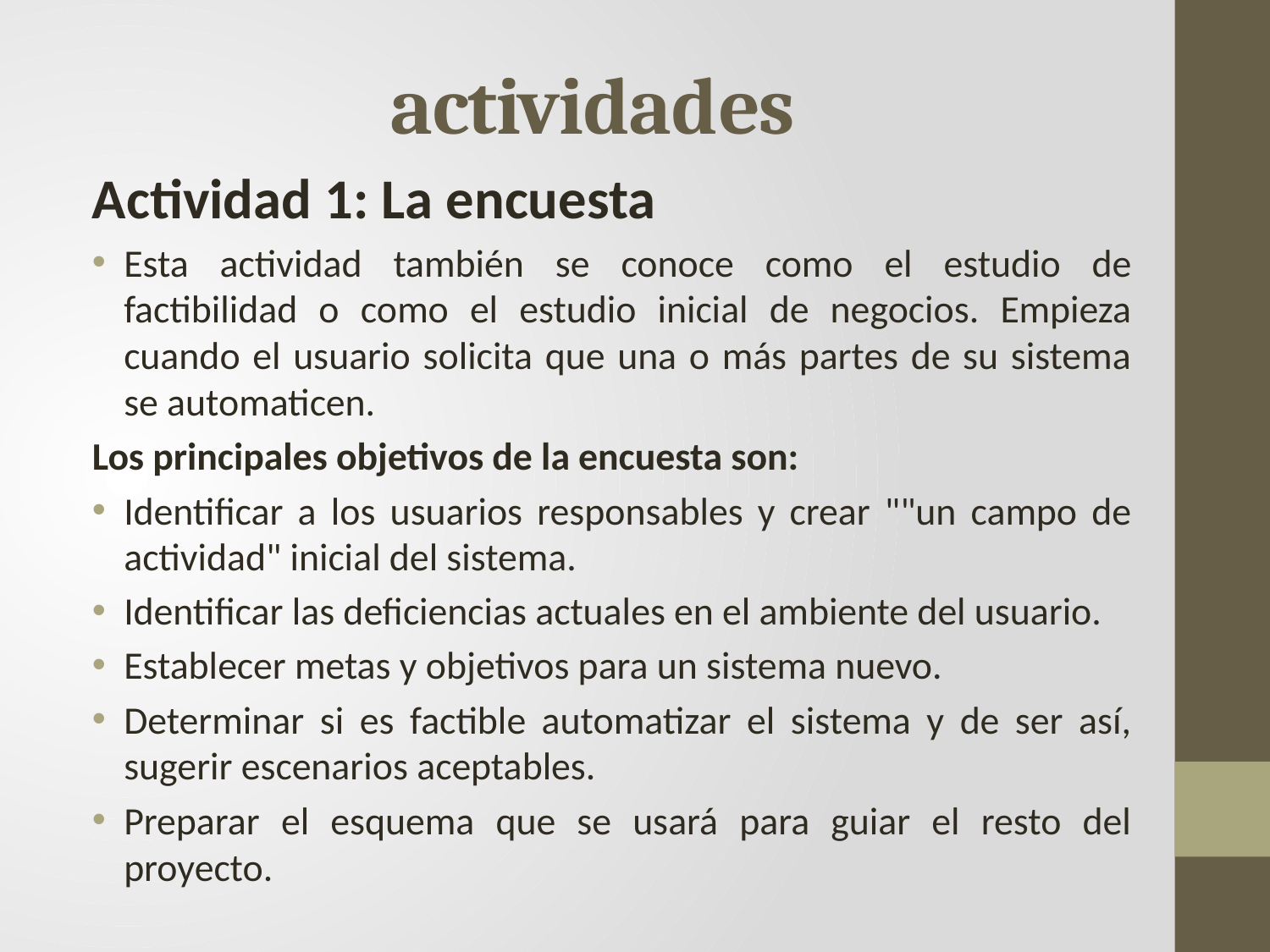

# actividades
Actividad 1: La encuesta
Esta actividad también se conoce como el estudio de factibilidad o como el estudio inicial de negocios. Empieza cuando el usuario solicita que una o más partes de su sistema se automaticen.
Los principales objetivos de la encuesta son:
Identificar a los usuarios responsables y crear ""un campo de actividad" inicial del sistema.
Identificar las deficiencias actuales en el ambiente del usuario.
Establecer metas y objetivos para un sistema nuevo.
Determinar si es factible automatizar el sistema y de ser así, sugerir escenarios aceptables.
Preparar el esquema que se usará para guiar el resto del proyecto.